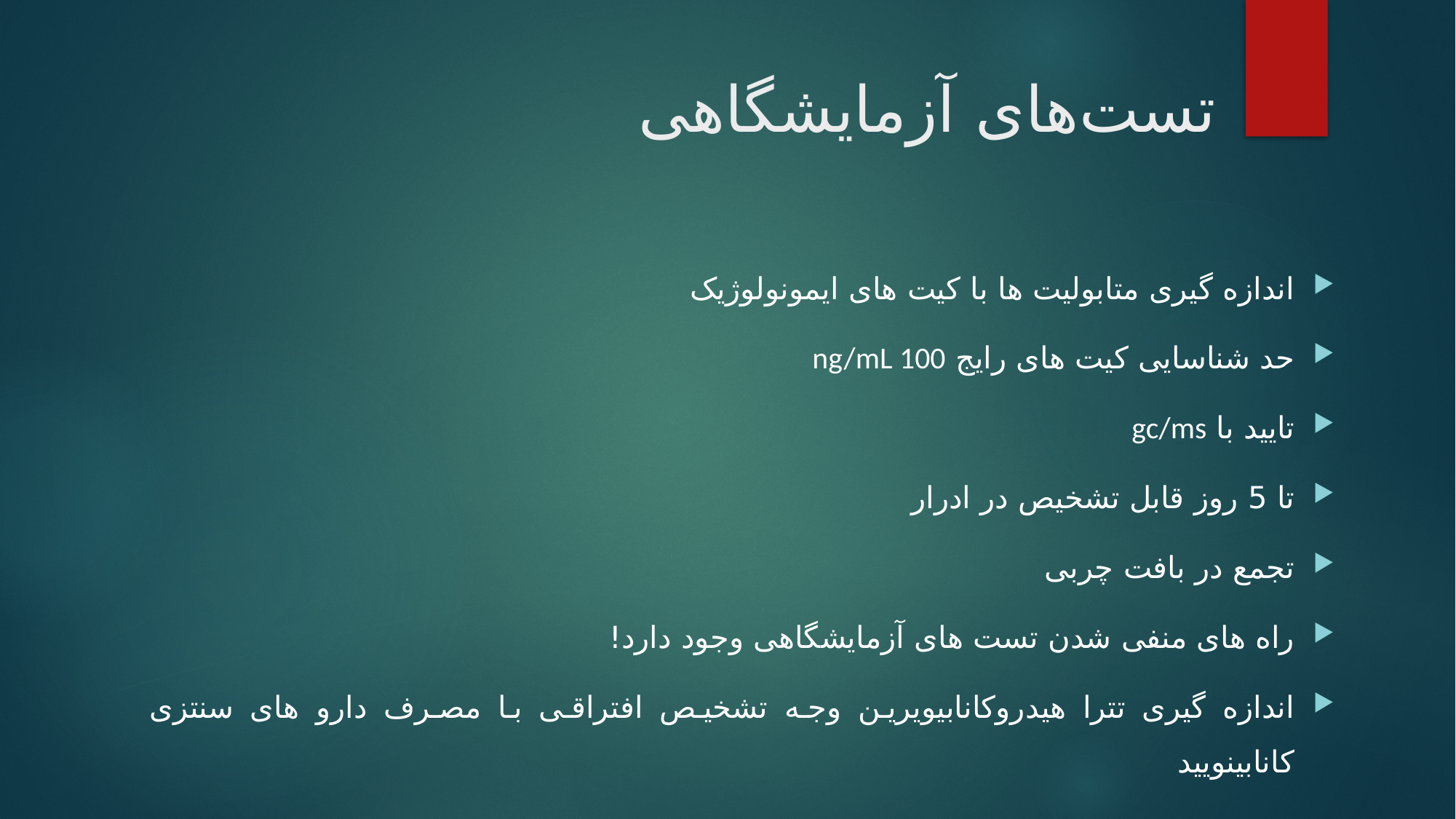

# تست‌های آزمایشگاهی
اندازه گیری متابولیت ها با کیت های ایمونولوژیک
حد شناسایی کیت های رایج ng/mL 100
تایید با gc/ms
تا 5 روز قابل تشخیص در ادرار
تجمع در بافت چربی
راه های منفی شدن تست های آزمایشگاهی وجود دارد!
اندازه گیری تترا هیدروکانابیویرین وجه تشخیص افتراقی با مصرف دارو های سنتزی کانابینویید